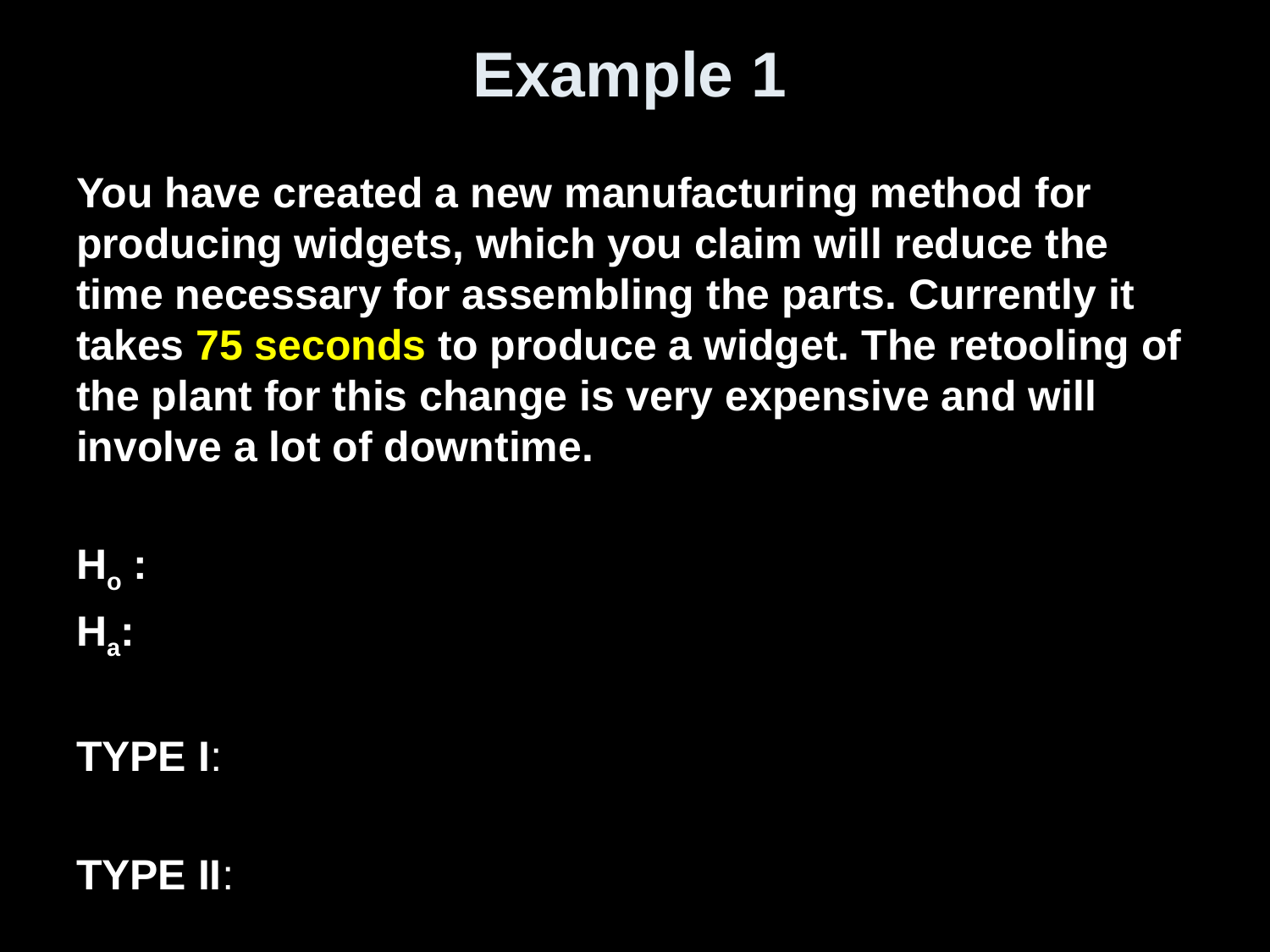

# Example 1
You have created a new manufacturing method for producing widgets, which you claim will reduce the time necessary for assembling the parts. Currently it takes 75 seconds to produce a widget. The retooling of the plant for this change is very expensive and will involve a lot of downtime.

Ho :
Ha:

TYPE I:

TYPE II: